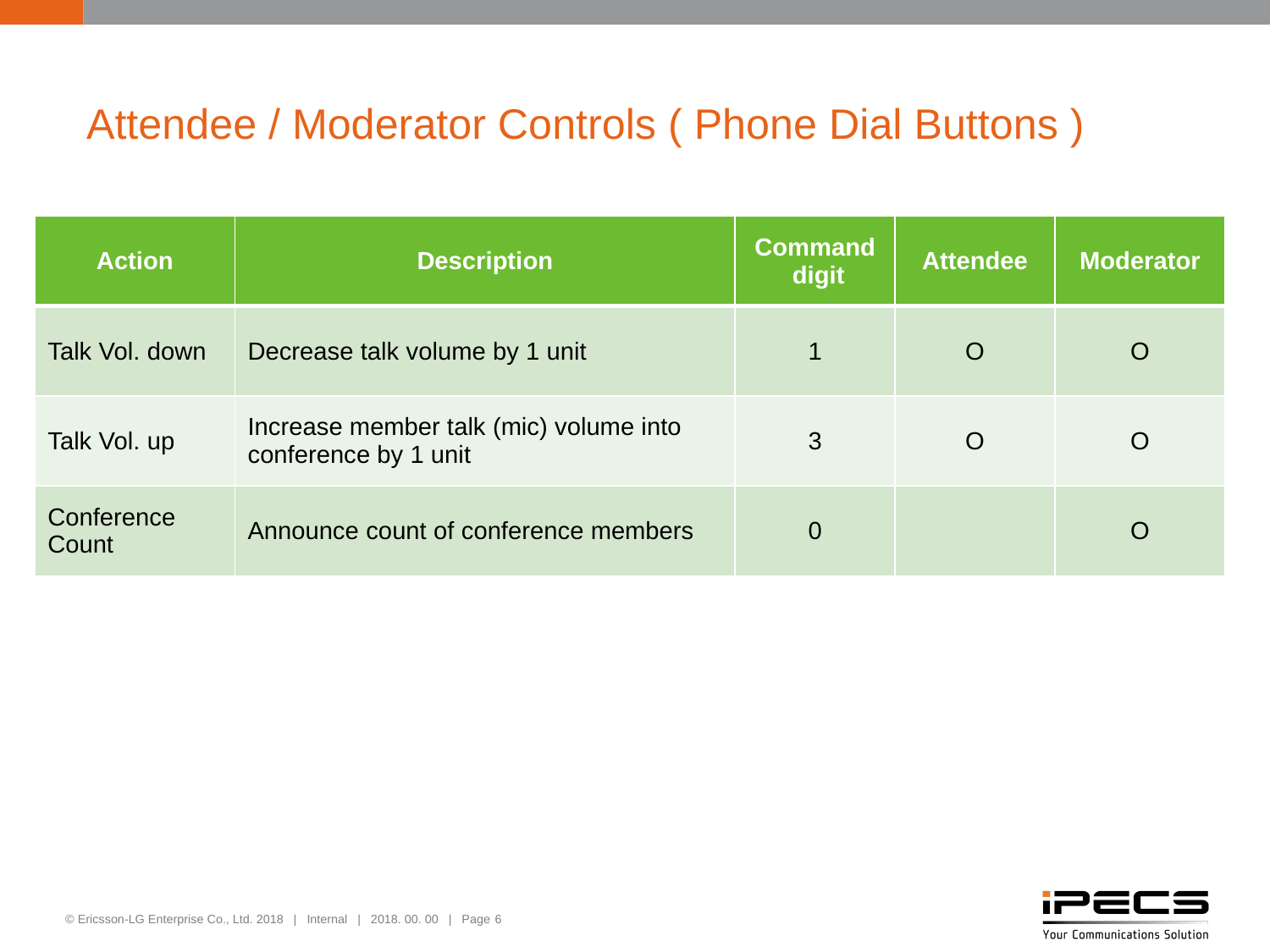

# Attendee / Moderator Controls ( Phone Dial Buttons )
| Action | Description | Command digit | Attendee | Moderator |
| --- | --- | --- | --- | --- |
| Talk Vol. down | Decrease talk volume by 1 unit | 1 | O | O |
| Talk Vol. up | Increase member talk (mic) volume into conference by 1 unit | 3 | O | O |
| Conference Count | Announce count of conference members | 0 |  | O |